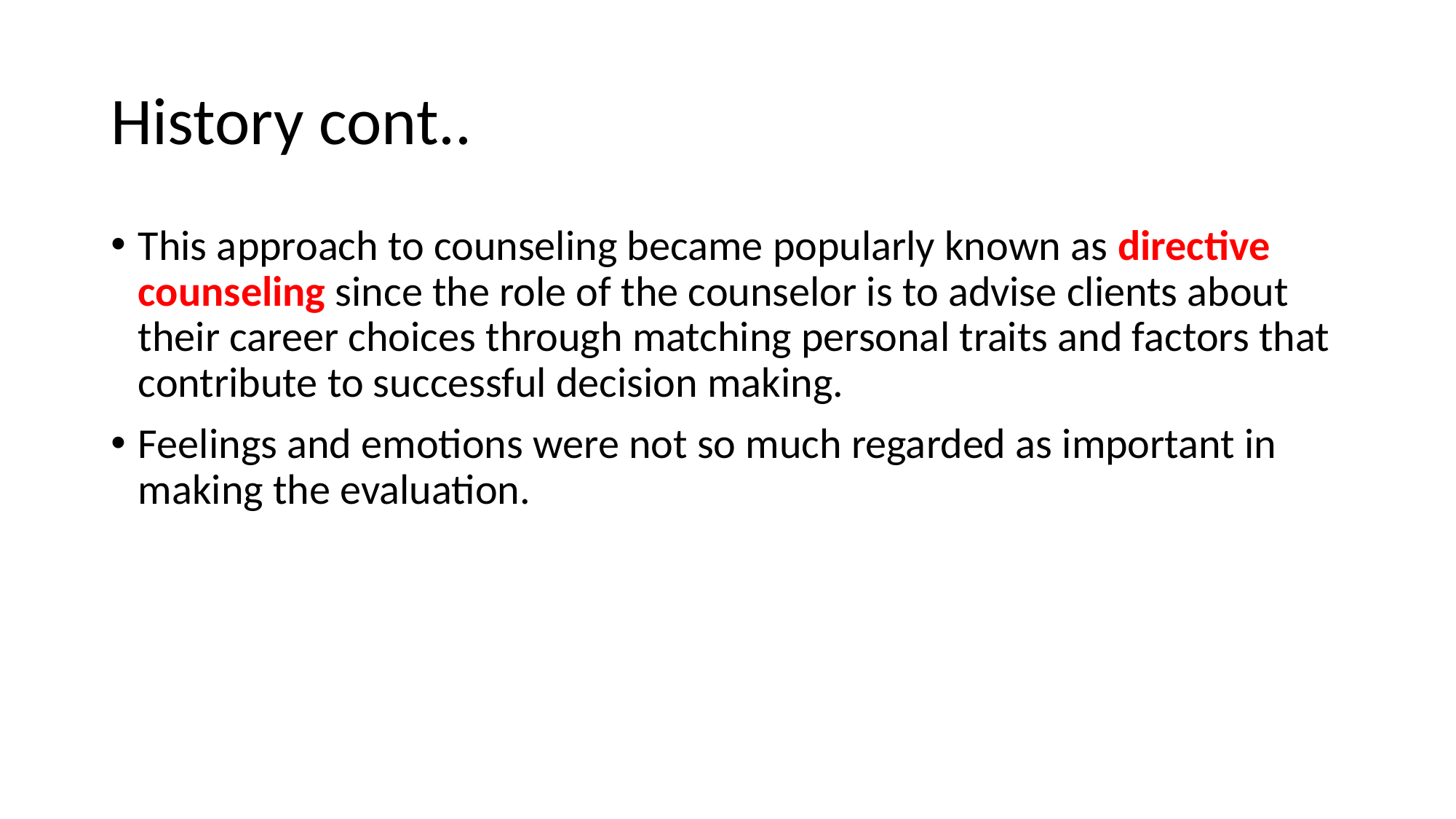

# History cont..
This approach to counseling became popularly known as directive counseling since the role of the counselor is to advise clients about their career choices through matching personal traits and factors that contribute to successful decision making.
Feelings and emotions were not so much regarded as important in making the evaluation.